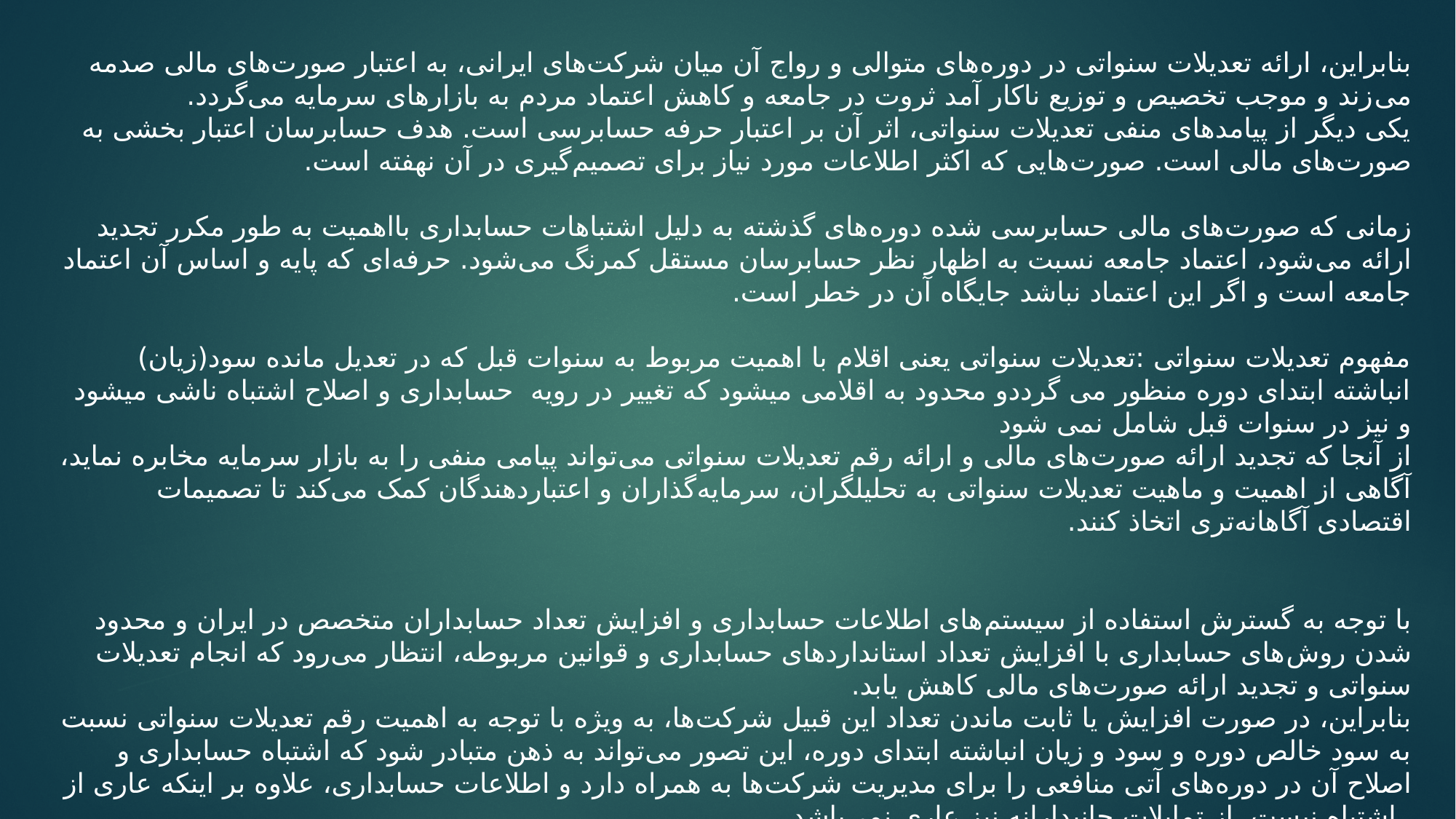

بنابراین، ارائه تعدیلات سنواتی در دوره‌های متوالی و رواج آن میان شرکت‌های ایرانی، به اعتبار صورت‌های مالی صدمه می‌زند و موجب تخصیص و توزیع ناکار آمد ثروت در جامعه و کاهش اعتماد مردم به بازارهای سرمایه می‌گردد.
یکی دیگر از پیامدهای منفی تعدیلات سنواتی، اثر آن بر اعتبار حرفه حسابرسی است. هدف حسابرسان اعتبار بخشی به صورت‌های مالی است. صورت‌هایی که اکثر اطلاعات مورد نیاز برای تصمیم‌گیری در آن نهفته است.
زمانی که صورت‌های مالی حسابرسی شده دوره‌های گذشته به دلیل اشتباهات حسابداری بااهمیت به طور مکرر تجدید ارائه می‌شود، اعتماد جامعه نسبت به اظهار نظر حسابرسان مستقل کمرنگ می‌شود. حرفه‌ای که پایه و اساس آن اعتماد جامعه است و اگر این اعتماد نباشد جایگاه آن در خطر است.

مفهوم تعدیلات سنواتی :تعدیلات سنواتی یعنی اقلام با اهمیت مربوط به سنوات قبل که در تعدیل مانده سود(زیان) انباشته ابتدای دوره منظور می گرددو محدود به اقلامی میشود که تغییر در رویه  حسابداری و اصلاح اشتباه ناشی میشود و نیز در سنوات قبل شامل نمی شود
از آنجا که تجدید ارائه صورت‌های مالی و ارائه رقم تعدیلات سنواتی می‌تواند پیامی منفی را به بازار سرمایه مخابره نماید، آگاهی از اهمیت و ماهیت تعدیلات سنواتی به تحلیلگران، سرمایه‌گذاران و اعتباردهندگان کمک می‌کند تا تصمیمات اقتصادی آگاهانه‌تری اتخاذ کنند.

با توجه به گسترش استفاده از سیستم‌های اطلاعات حسابداری و افزایش تعداد حسابداران متخصص در ایران و محدود شدن روش‌های حسابداری با افزایش تعداد استانداردهای حسابداری و قوانین مربوطه، انتظار می‌رود که انجام تعدیلات سنواتی و تجدید ارائه صورت‌های مالی کاهش یابد.
بنابراین، در صورت افزایش یا ثابت ماندن تعداد این قبیل شرکت‌ها، به ویژه با توجه به اهمیت رقم تعدیلات سنواتی نسبت به سود خالص دوره و سود و زیان انباشته ابتدای دوره، این تصور می‌تواند به ذهن متبادر شود که اشتباه حسابداری و اصلاح آن در دوره‌های آتی منافعی را برای مدیریت شرکت‌ها به همراه دارد و اطلاعات حسابداری، علاوه بر اینکه عاری از اشتباه نیست، از تمایلات جانبدارانه نیز عاری نمی‌باشد.